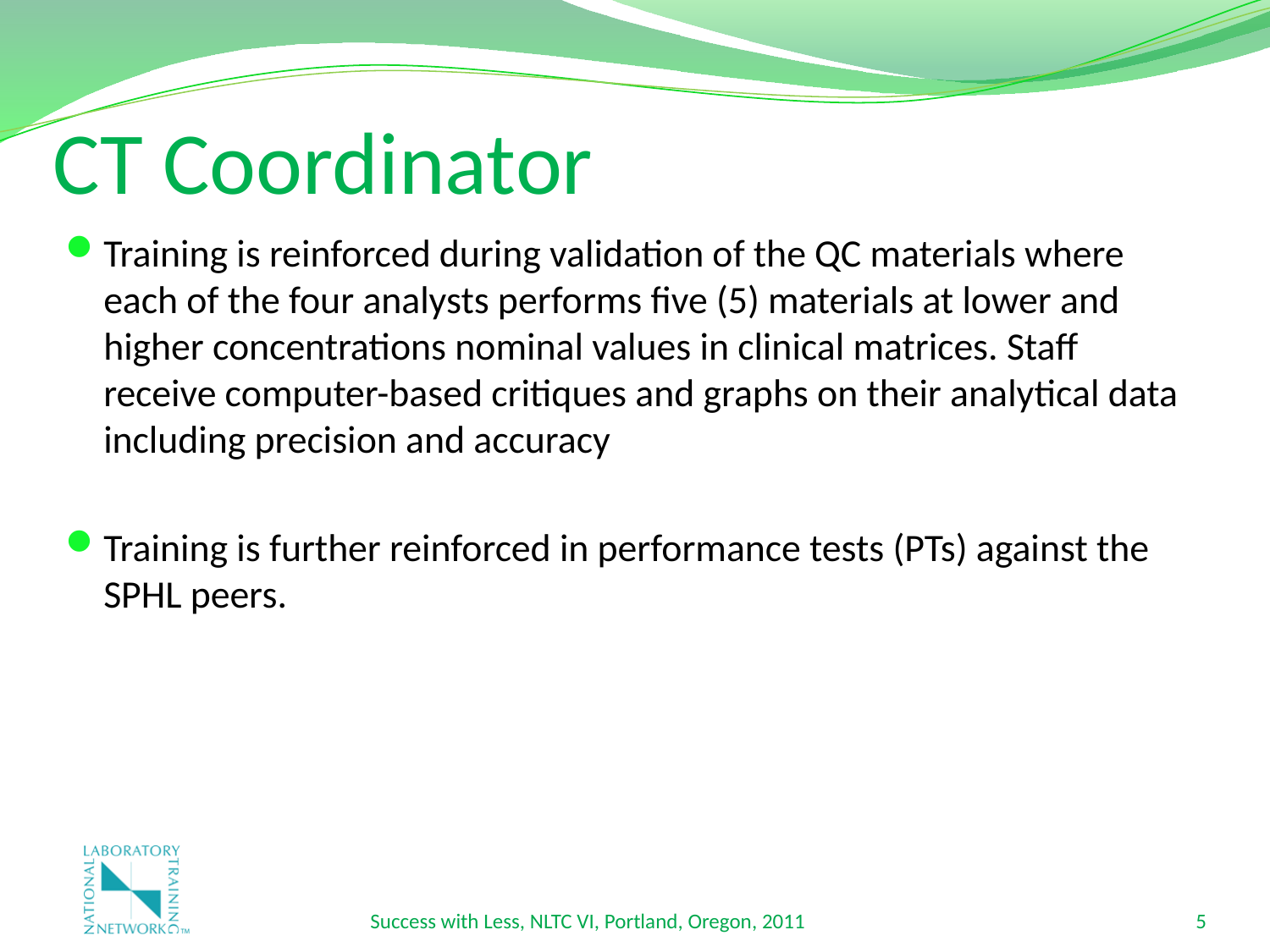

# CT Coordinator
Training is reinforced during validation of the QC materials where each of the four analysts performs five (5) materials at lower and higher concentrations nominal values in clinical matrices. Staff receive computer-based critiques and graphs on their analytical data including precision and accuracy

Training is further reinforced in performance tests (PTs) against the SPHL peers.

Success with Less, NLTC VI, Portland, Oregon, 2011
5